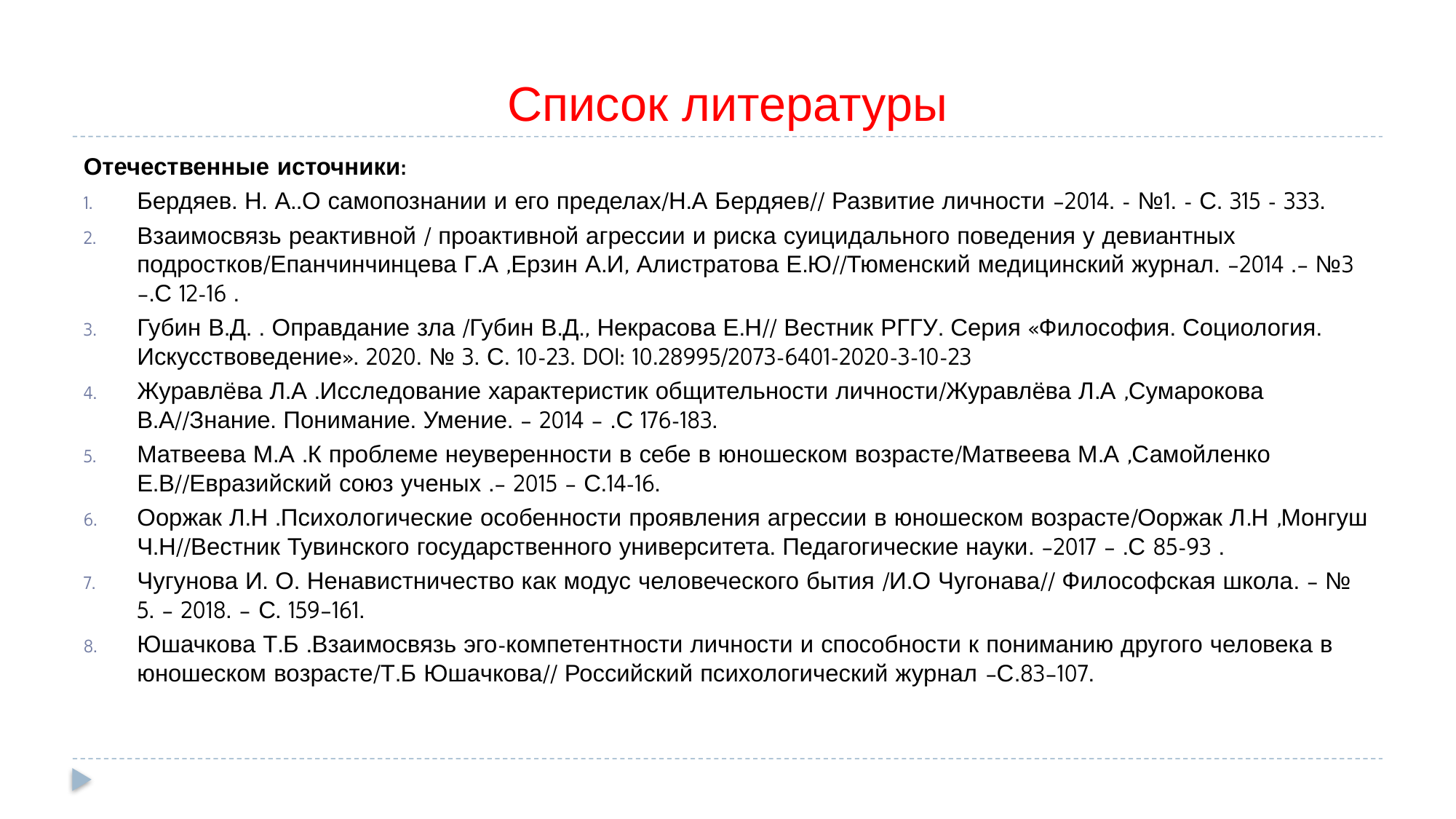

# Список литературы
Отечественные источники:
Бердяев. Н. А..О самопознании и его пределах/Н.А Бердяев// Развитие личности –2014. - №1. - С. 315 - 333.
Взаимосвязь реактивной / проактивной агрессии и риска суицидального поведения у девиантных подростков/Епанчинчинцева Г.А ,Ерзин А.И, Алистратова Е.Ю//Тюменский медицинский журнал. –2014 .– №3 –.С 12-16 .
Губин В.Д. . Оправдание зла /Губин В.Д., Некрасова Е.Н// Вестник РГГУ. Серия «Философия. Социология. Искусствоведение». 2020. № 3. С. 10-23. DOI: 10.28995/2073-6401-2020-3-10-23
Журавлёва Л.А .Исследование характеристик общительности личности/Журавлёва Л.А ,Сумарокова В.А//Знание. Понимание. Умение. – 2014 – .С 176-183.
Матвеева М.А .К проблеме неуверенности в себе в юношеском возрасте/Матвеева М.А ,Самойленко Е.В//Евразийский союз ученых .– 2015 – С.14-16.
Ооржак Л.Н .Психологические особенности проявления агрессии в юношеском возрасте/Ооржак Л.Н ,Монгуш Ч.Н//Вестник Тувинского государственного университета. Педагогические науки. –2017 – .С 85-93 .
Чугунова И. О. Ненавистничество как модус человеческого бытия /И.О Чугонава// Философская школа. – № 5. – 2018. – С. 159–161.
Юшачкова Т.Б .Взаимосвязь эго-компетентности личности и способности к пониманию другого человека в юношеском возрасте/Т.Б Юшачкова// Российский психологический журнал –С.83–107.